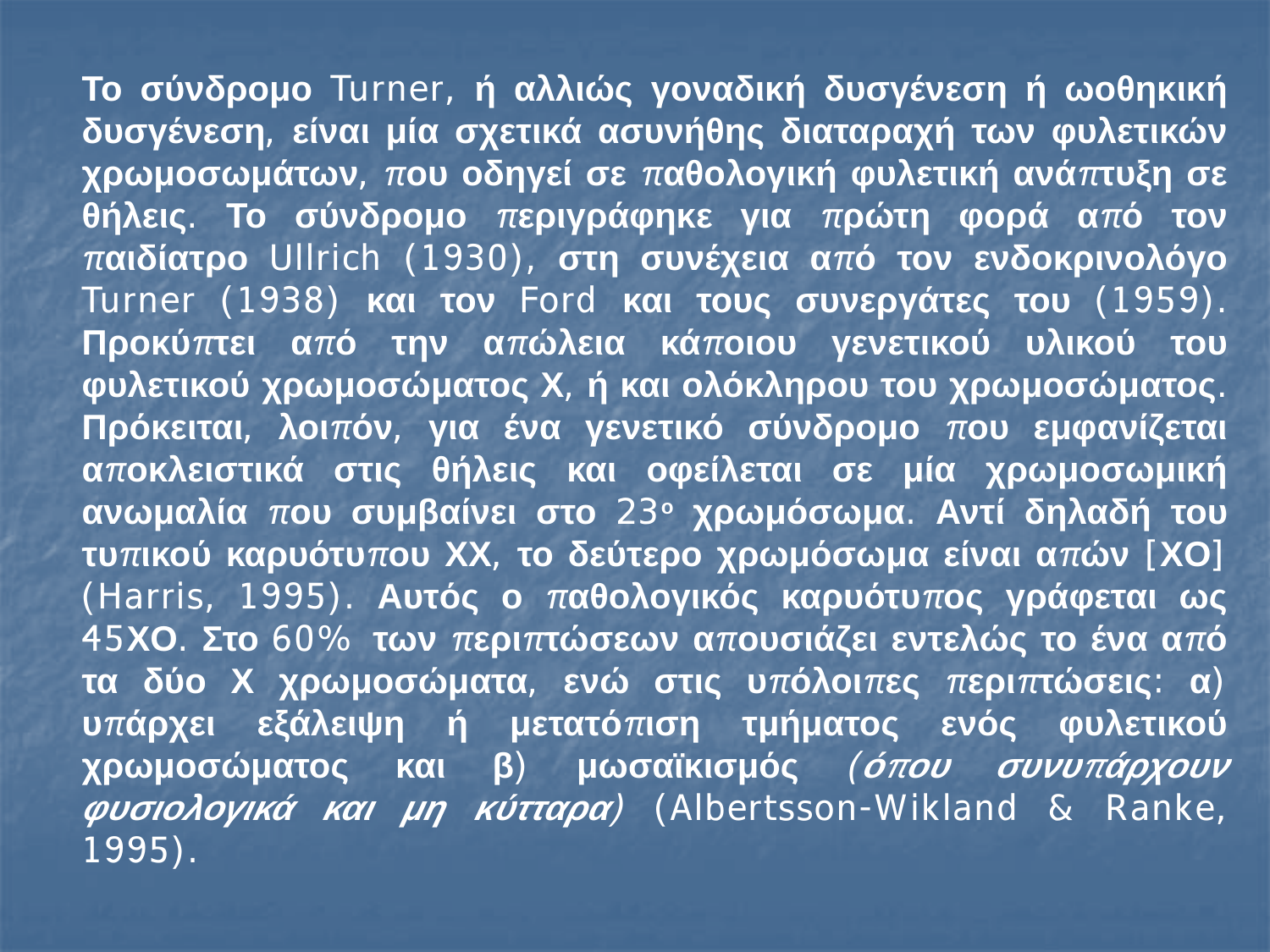

Το σύνδρομο Turner, ή αλλιώς γοναδική δυσγένεση ή ωοθηκική δυσγένεση, είναι μία σχετικά ασυνήθης διαταραχή των φυλετικών χρωμοσωμάτων, που οδηγεί σε παθολογική φυλετική ανάπτυξη σε θήλεις. Το σύνδρομο περιγράφηκε για πρώτη φορά από τον παιδίατρο Ullrich (1930), στη συνέχεια από τον ενδοκρινολόγο Turner (1938) και τον Ford και τους συνεργάτες του (1959). Προκύπτει από την απώλεια κάποιου γενετικού υλικού του φυλετικού χρωμοσώματος Χ, ή και ολόκληρου του χρωμοσώματος. Πρόκειται, λοιπόν, για ένα γενετικό σύνδρομο που εμφανίζεται αποκλειστικά στις θήλεις και οφείλεται σε μία χρωμοσωμική ανωμαλία που συμβαίνει στο 23ο χρωμόσωμα. Αντί δηλαδή του τυπικού καρυότυπου ΧΧ, το δεύτερο χρωμόσωμα είναι απών [ΧΟ] (Harris, 1995). Αυτός ο παθολογικός καρυότυπος γράφεται ως 45ΧΟ. Στο 60% των περιπτώσεων απουσιάζει εντελώς το ένα από τα δύο Χ χρωμοσώματα, ενώ στις υπόλοιπες περιπτώσεις: α) υπάρχει εξάλειψη ή μετατόπιση τμήματος ενός φυλετικού χρωμοσώματος και β) μωσαϊκισμός (όπου συνυπάρχουν φυσιολογικά και μη κύτταρα) (Albertsson-Wikland & Ranke, 1995).